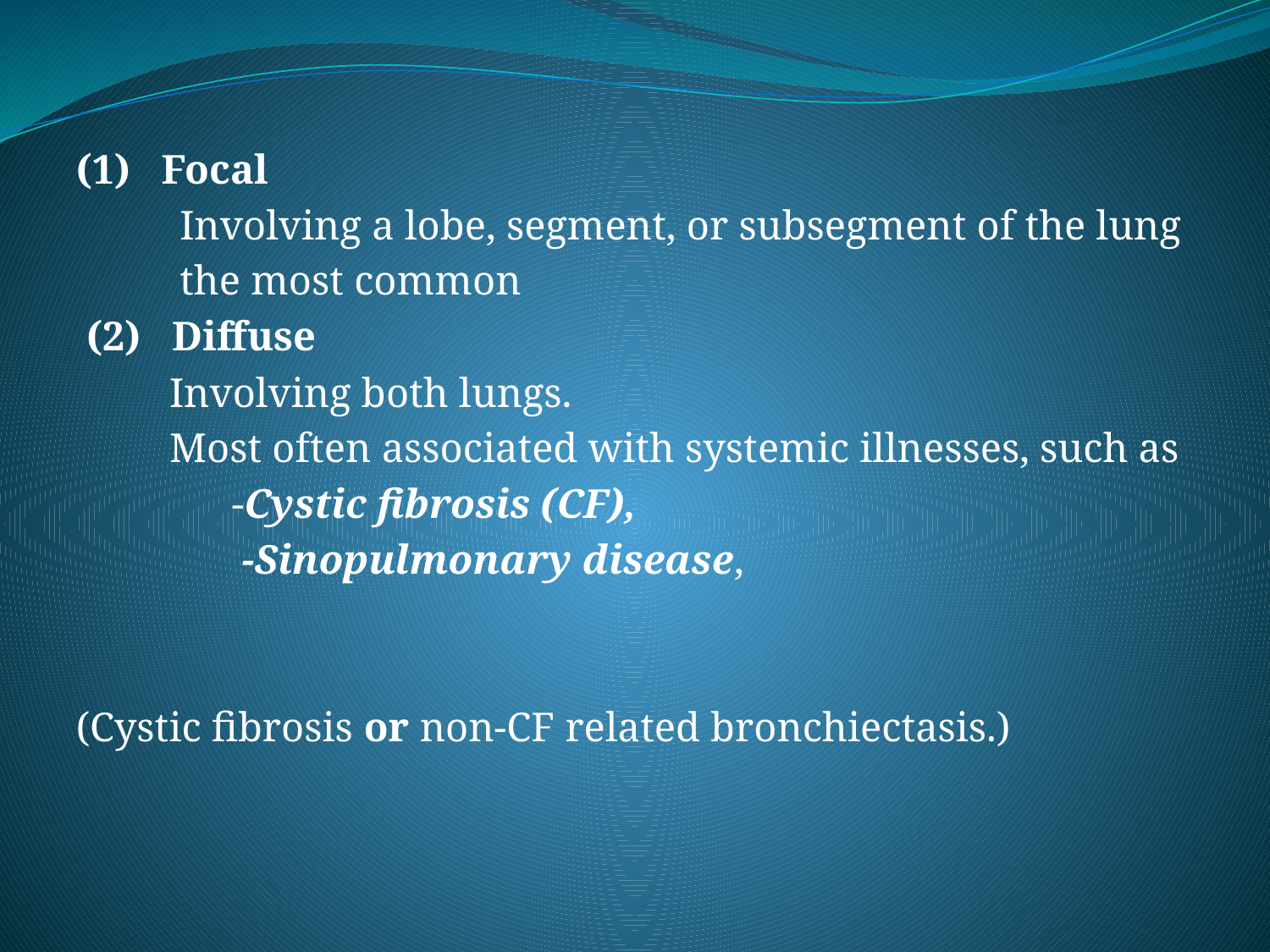

(1)   Focal
          Involving a lobe, segment, or subsegment of the lung
          the most common
 (2)   Diffuse
         Involving both lungs.
         Most often associated with systemic illnesses, such as
               -Cystic fibrosis (CF),
                -Sinopulmonary disease,

(Cystic fibrosis or non-CF related bronchiectasis.)